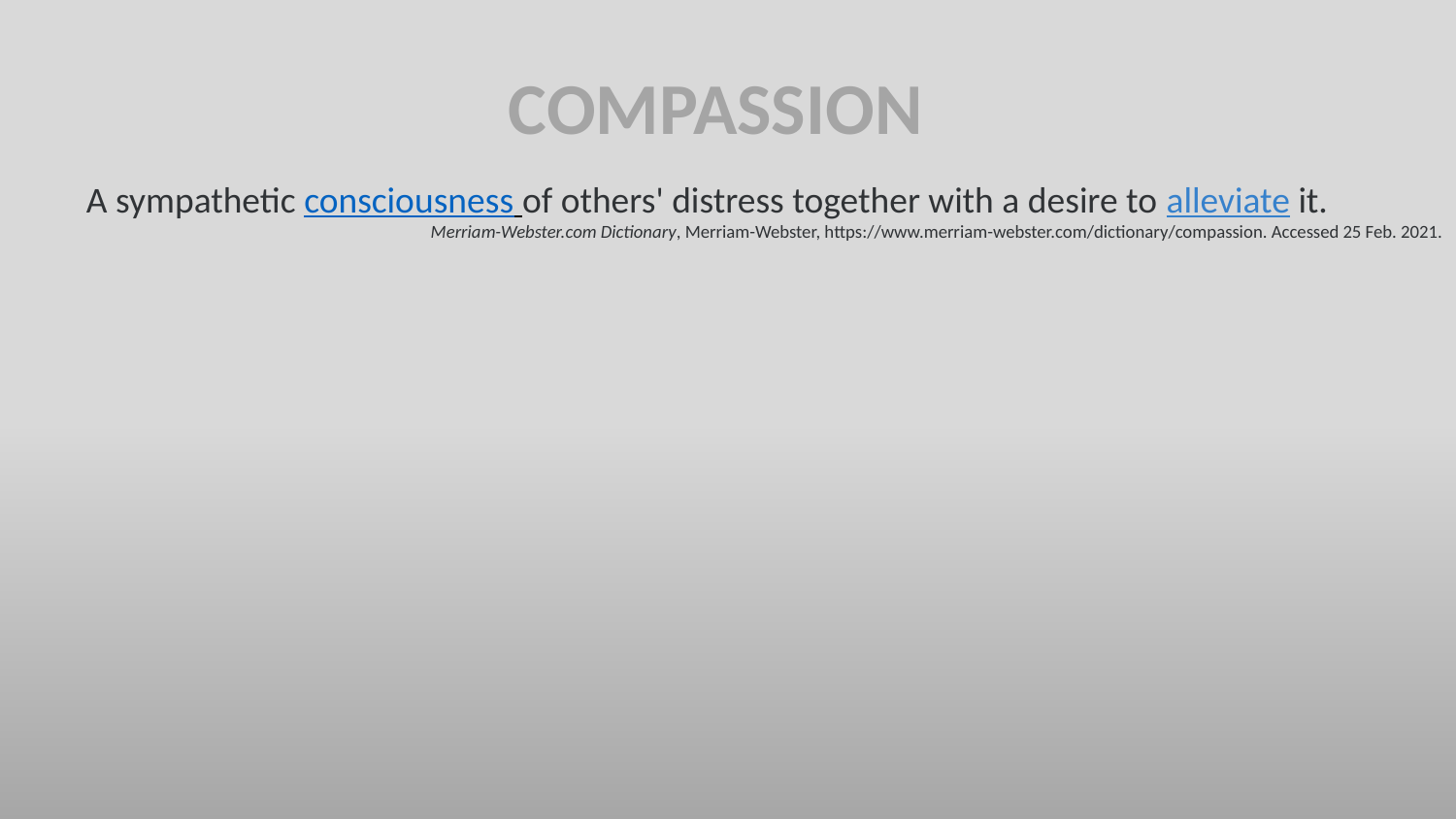

COMPASSION
A sympathetic consciousness of others' distress together with a desire to alleviate it.
Merriam-Webster.com Dictionary, Merriam-Webster, https://www.merriam-webster.com/dictionary/compassion. Accessed 25 Feb. 2021.